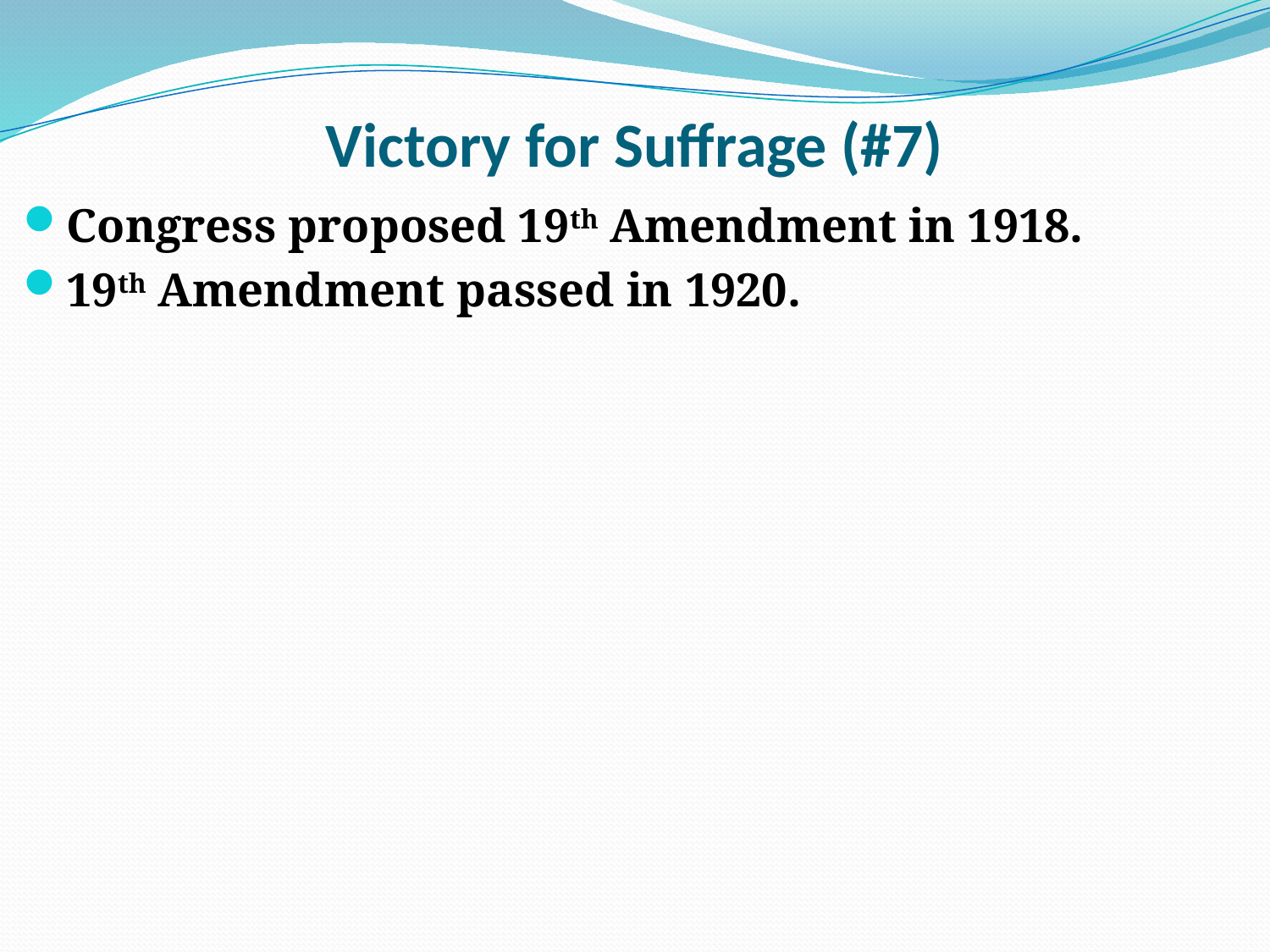

# Victory for Suffrage (#7)
Congress proposed 19th Amendment in 1918.
19th Amendment passed in 1920.